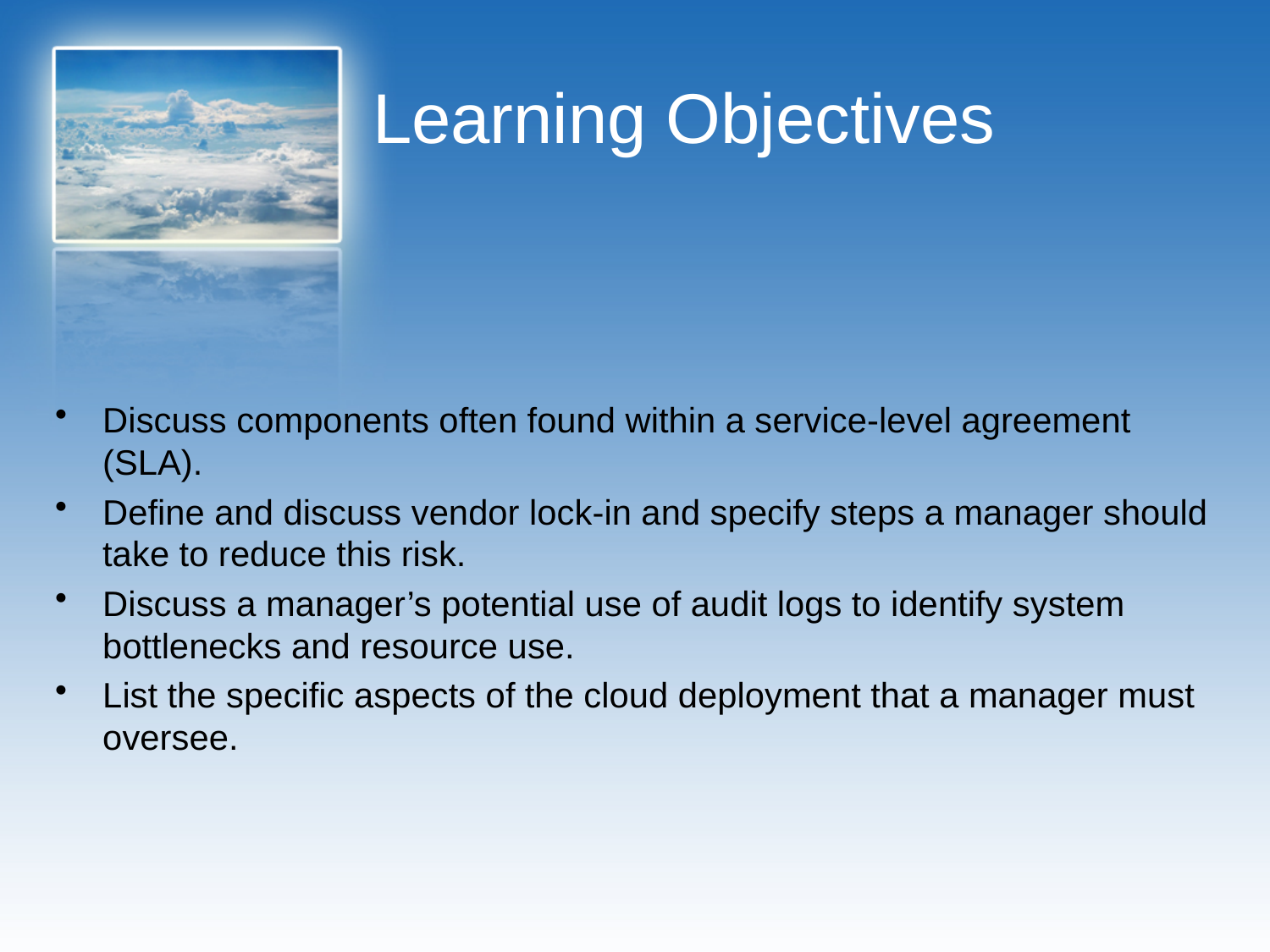

# Learning Objectives
Discuss components often found within a service-level agreement (SLA).
Define and discuss vendor lock-in and specify steps a manager should take to reduce this risk.
Discuss a manager’s potential use of audit logs to identify system bottlenecks and resource use.
List the specific aspects of the cloud deployment that a manager must oversee.